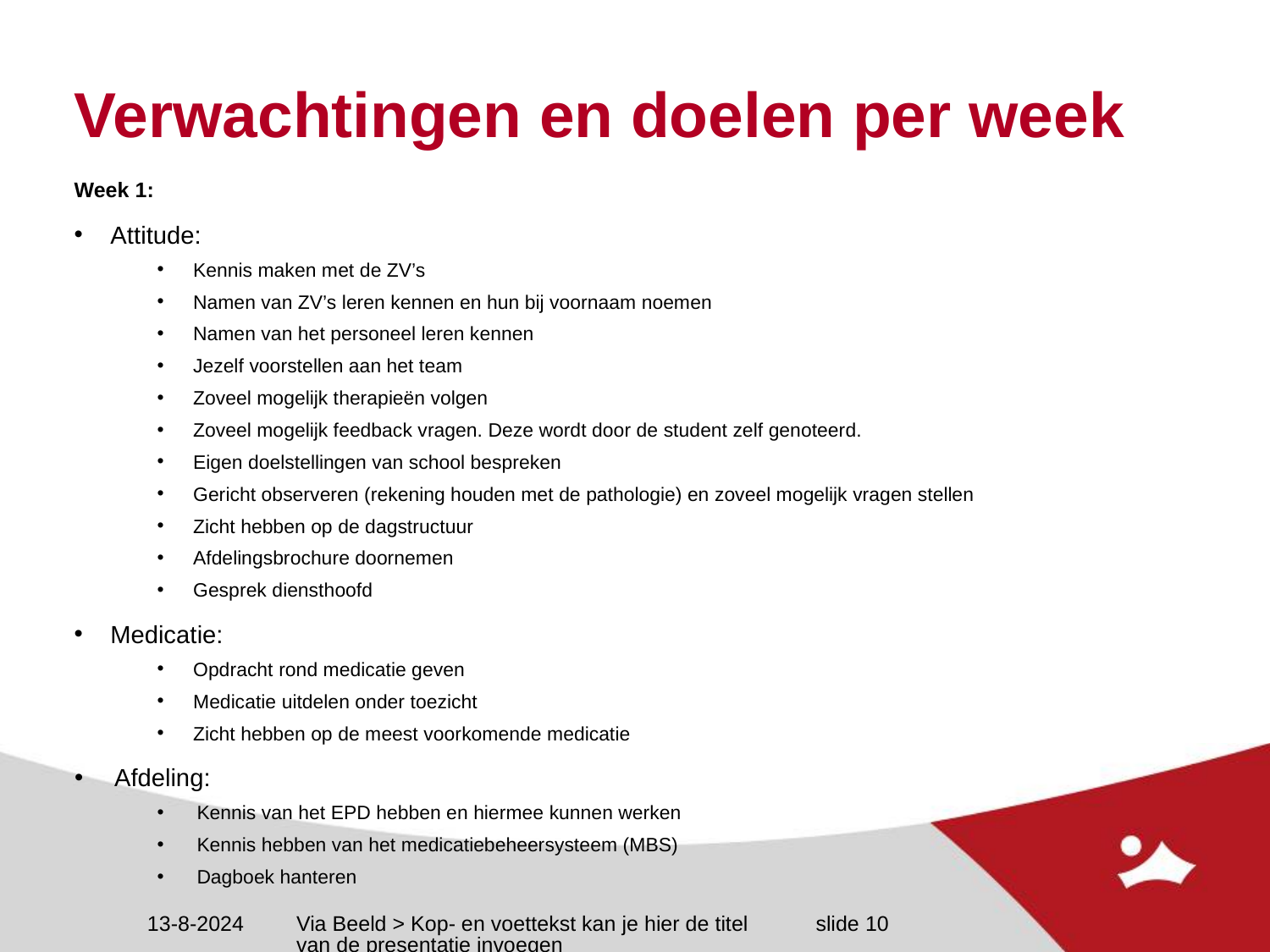

# Verwachtingen en doelen per week
Week 1:
Attitude:
Kennis maken met de ZV’s
Namen van ZV’s leren kennen en hun bij voornaam noemen
Namen van het personeel leren kennen
Jezelf voorstellen aan het team
Zoveel mogelijk therapieën volgen
Zoveel mogelijk feedback vragen. Deze wordt door de student zelf genoteerd.
Eigen doelstellingen van school bespreken
Gericht observeren (rekening houden met de pathologie) en zoveel mogelijk vragen stellen
Zicht hebben op de dagstructuur
Afdelingsbrochure doornemen
Gesprek diensthoofd
Medicatie:
Opdracht rond medicatie geven
Medicatie uitdelen onder toezicht
Zicht hebben op de meest voorkomende medicatie
Afdeling:
Kennis van het EPD hebben en hiermee kunnen werken
Kennis hebben van het medicatiebeheersysteem (MBS)
Dagboek hanteren
13-8-2024
Via Beeld > Kop- en voettekst kan je hier de titel van de presentatie invoegen
slide 10